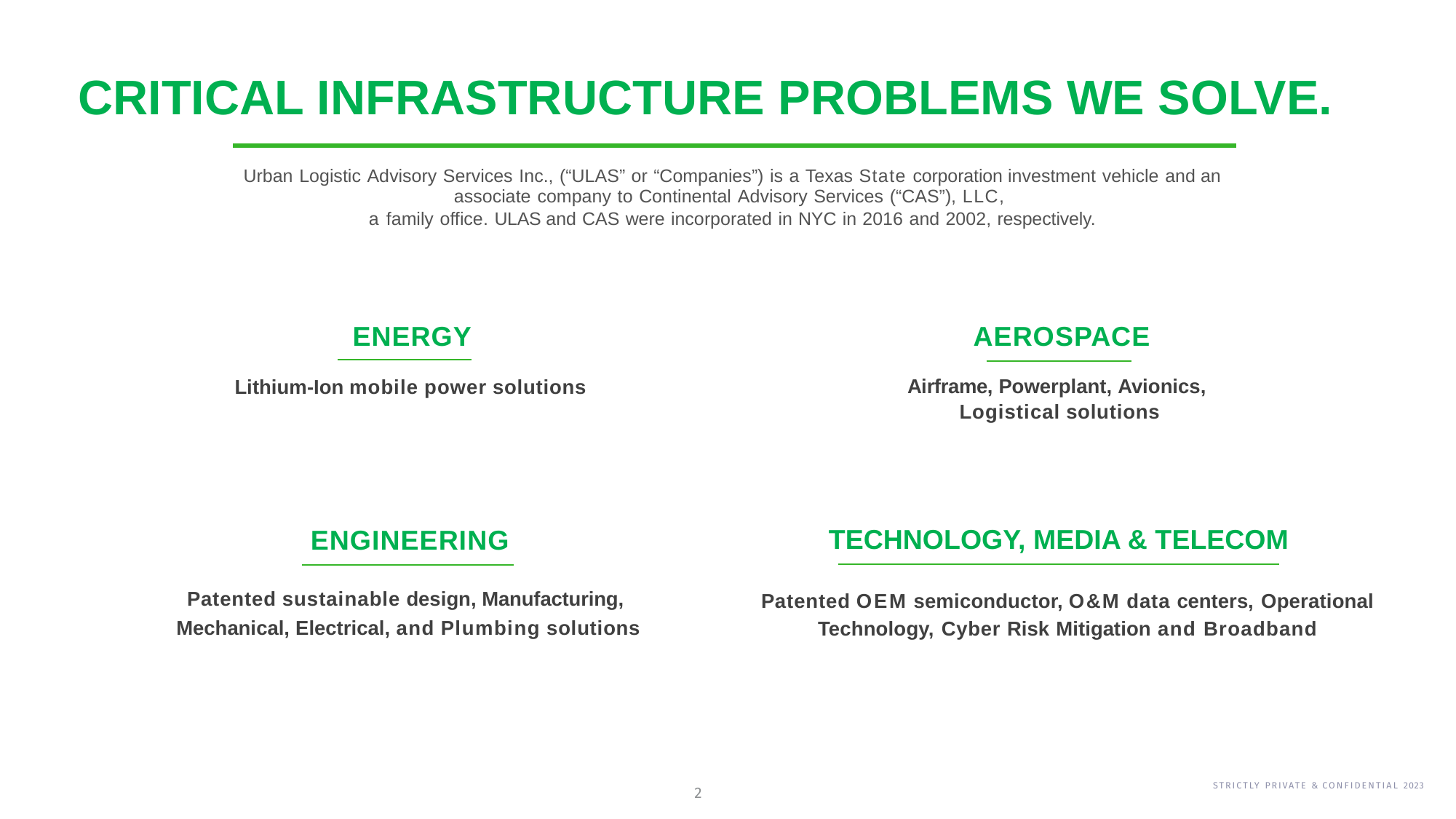

# CRITICAL INFRASTRUCTURE PROBLEMS WE SOLVE.

Urban Logistic Advisory Services Inc., (“ULAS” or “Companies”) is a Texas State corporation investment vehicle and an associate company to Continental Advisory Services (“CAS”), LLC,
a family office. ULAS and CAS were incorporated in NYC in 2016 and 2002, respectively.

ENERGY
AEROSPACE

Airframe, Powerplant, Avionics,
Logistical solutions
Lithium-Ion mobile power solutions

ENGINEERING
TECHNOLOGY, MEDIA & TELECOM
Patented sustainable design, Manufacturing,
Mechanical, Electrical, and Plumbing solutions
Patented OEM semiconductor, O&M data centers, Operational Technology, Cyber Risk Mitigation and Broadband
STRICTLY PRIVATE & CONFIDENTIAL 2023
2